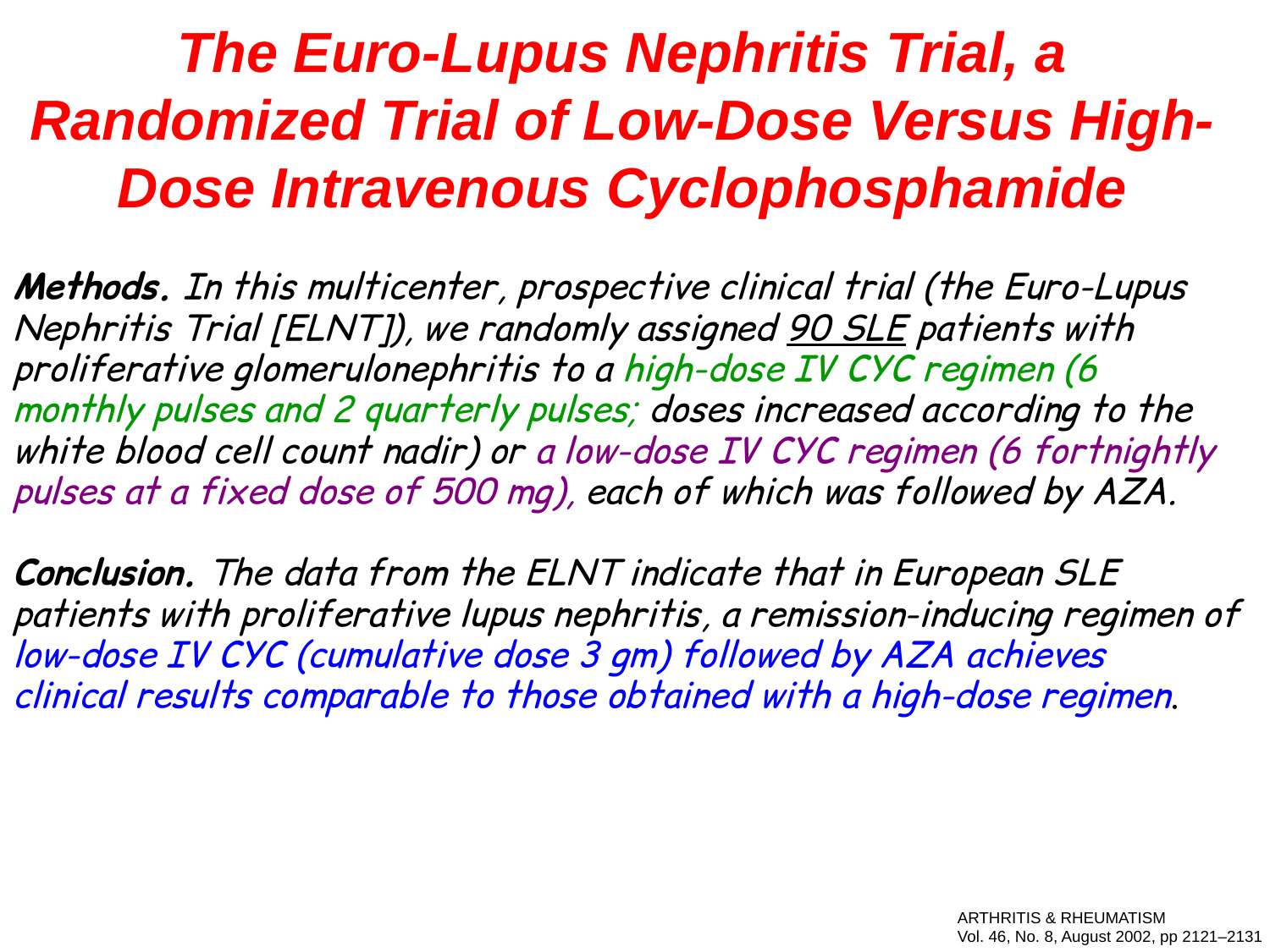

The Euro-Lupus Nephritis Trial, a Randomized Trial of Low-Dose Versus High-Dose Intravenous Cyclophosphamide
Methods. In this multicenter, prospective clinical trial (the Euro-Lupus
Nephritis Trial [ELNT]), we randomly assigned 90 SLE patients with
proliferative glomerulonephritis to a high-dose IV CYC regimen (6
monthly pulses and 2 quarterly pulses; doses increased according to the
white blood cell count nadir) or a low-dose IV CYC regimen (6 fortnightly
pulses at a fixed dose of 500 mg), each of which was followed by AZA.

Conclusion. The data from the ELNT indicate that in European SLE
patients with proliferative lupus nephritis, a remission-inducing regimen of
low-dose IV CYC (cumulative dose 3 gm) followed by AZA achieves
clinical results comparable to those obtained with a high-dose regimen.
ARTHRITIS & RHEUMATISM
Vol. 46, No. 8, August 2002, pp 2121–2131